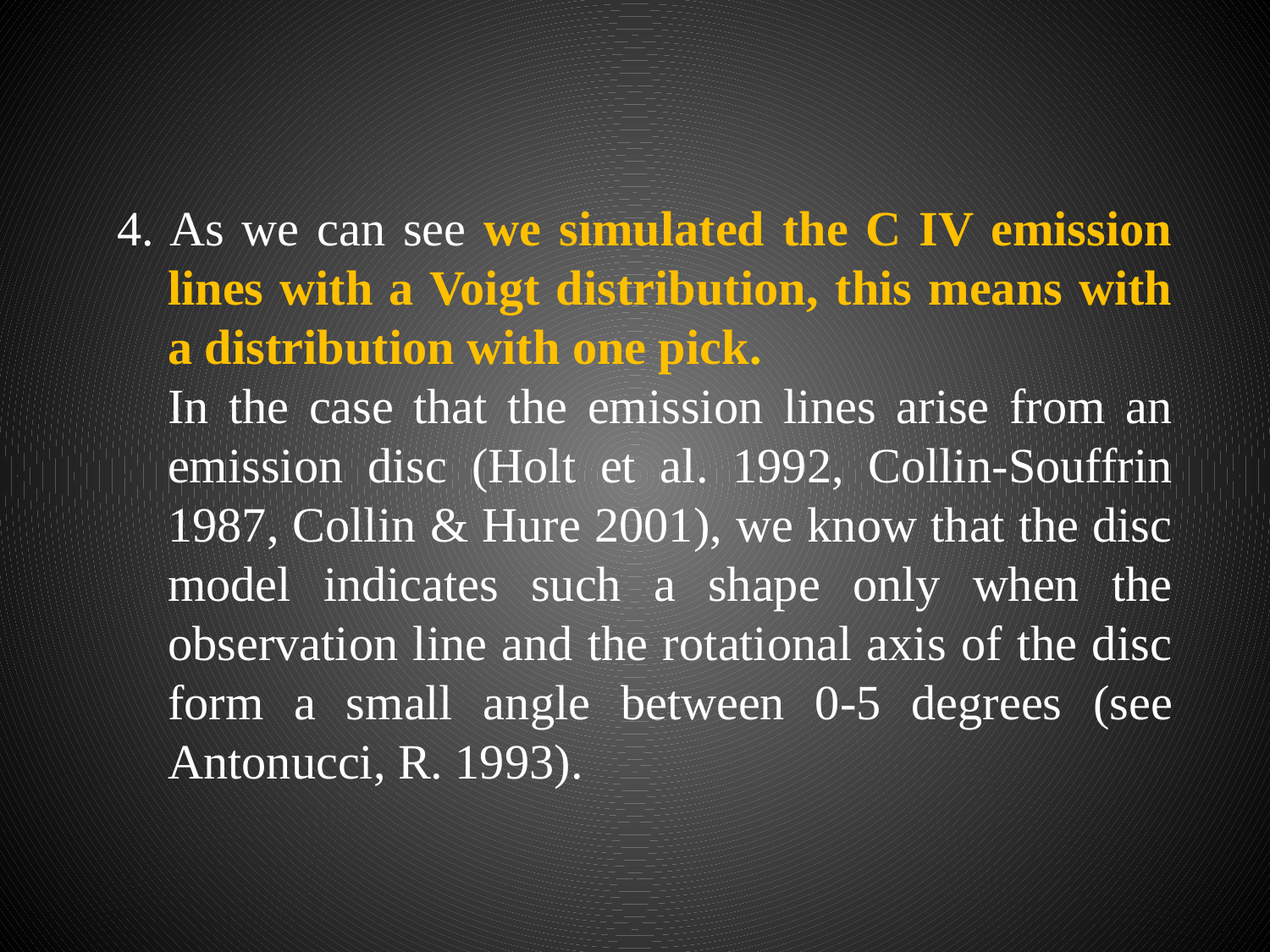

4. As we can see we simulated the C IV emission lines with a Voigt distribution, this means with a distribution with one pick.
	In the case that the emission lines arise from an emission disc (Holt et al. 1992, Collin-Souffrin 1987, Collin & Hure 2001), we know that the disc model indicates such a shape only when the observation line and the rotational axis of the disc form a small angle between 0-5 degrees (see Antonucci, R. 1993).